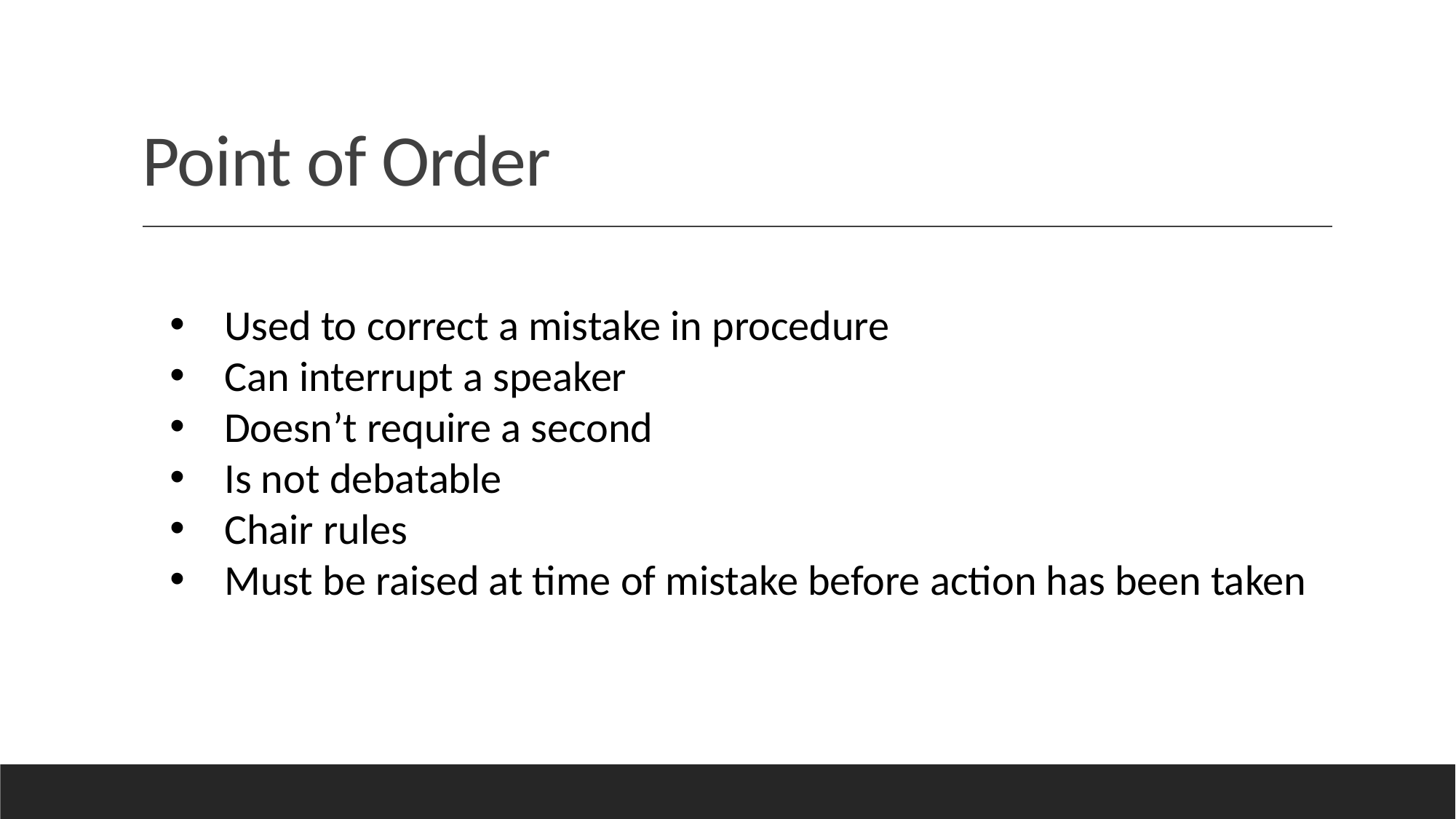

# Point of Order
Used to correct a mistake in procedure
Can interrupt a speaker
Doesn’t require a second
Is not debatable
Chair rules
Must be raised at time of mistake before action has been taken